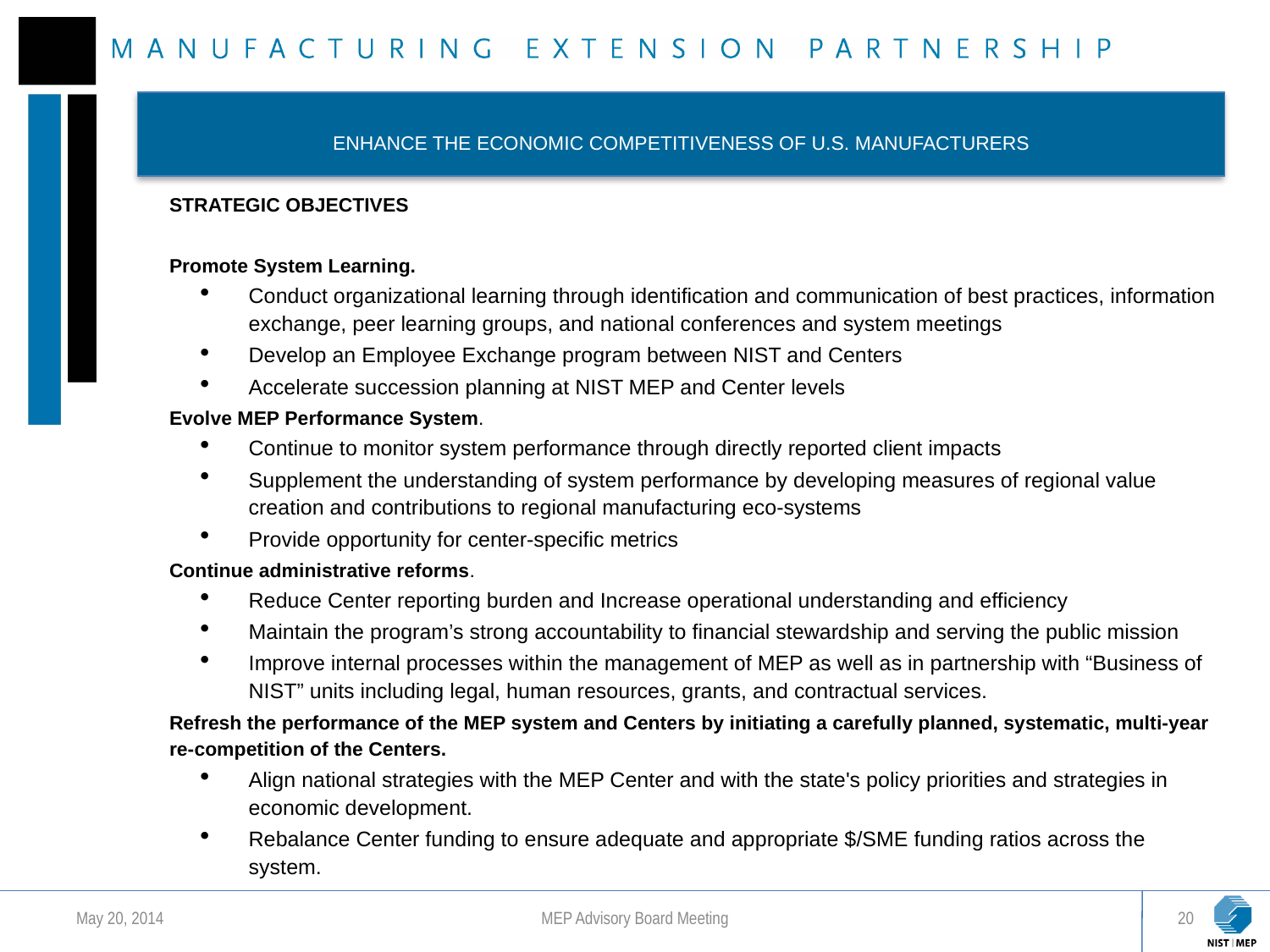

ENHANCE THE ECONOMIC COMPETITIVENESS OF U.S. MANUFACTURERS
STRATEGIC OBJECTIVES

Promote System Learning.
Conduct organizational learning through identification and communication of best practices, information exchange, peer learning groups, and national conferences and system meetings
Develop an Employee Exchange program between NIST and Centers
Accelerate succession planning at NIST MEP and Center levels
Evolve MEP Performance System.
Continue to monitor system performance through directly reported client impacts
Supplement the understanding of system performance by developing measures of regional value creation and contributions to regional manufacturing eco-systems
Provide opportunity for center-specific metrics
Continue administrative reforms.
Reduce Center reporting burden and Increase operational understanding and efficiency
Maintain the program’s strong accountability to financial stewardship and serving the public mission
Improve internal processes within the management of MEP as well as in partnership with “Business of NIST” units including legal, human resources, grants, and contractual services.
Refresh the performance of the MEP system and Centers by initiating a carefully planned, systematic, multi-year re-competition of the Centers.
Align national strategies with the MEP Center and with the state's policy priorities and strategies in economic development.
Rebalance Center funding to ensure adequate and appropriate $/SME funding ratios across the system.
May 20, 2014
MEP Advisory Board Meeting
20